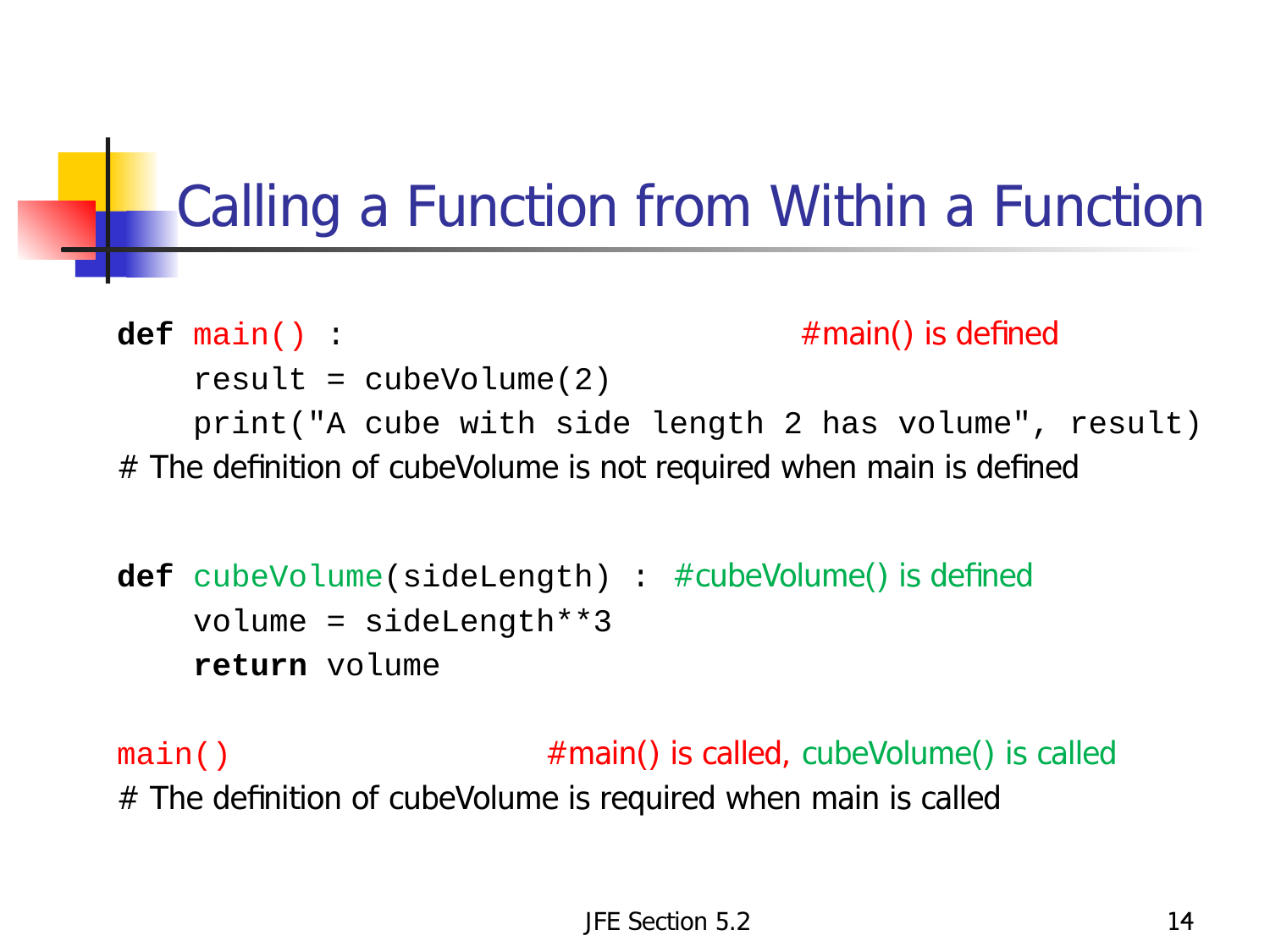

Calling a Function from Within a Function
def main() :    			#main() is defined
    result = cubeVolume(2)
    print("A cube with side length 2 has volume", result)
# The definition of cubeVolume is not required when main is defined

def cubeVolume(sideLength) : 	#cubeVolume() is defined
    volume = sideLength**3
    return volume

main()   			#main() is called, cubeVolume() is called
# The definition of cubeVolume is required when main is called
JFE Section 5.2
14